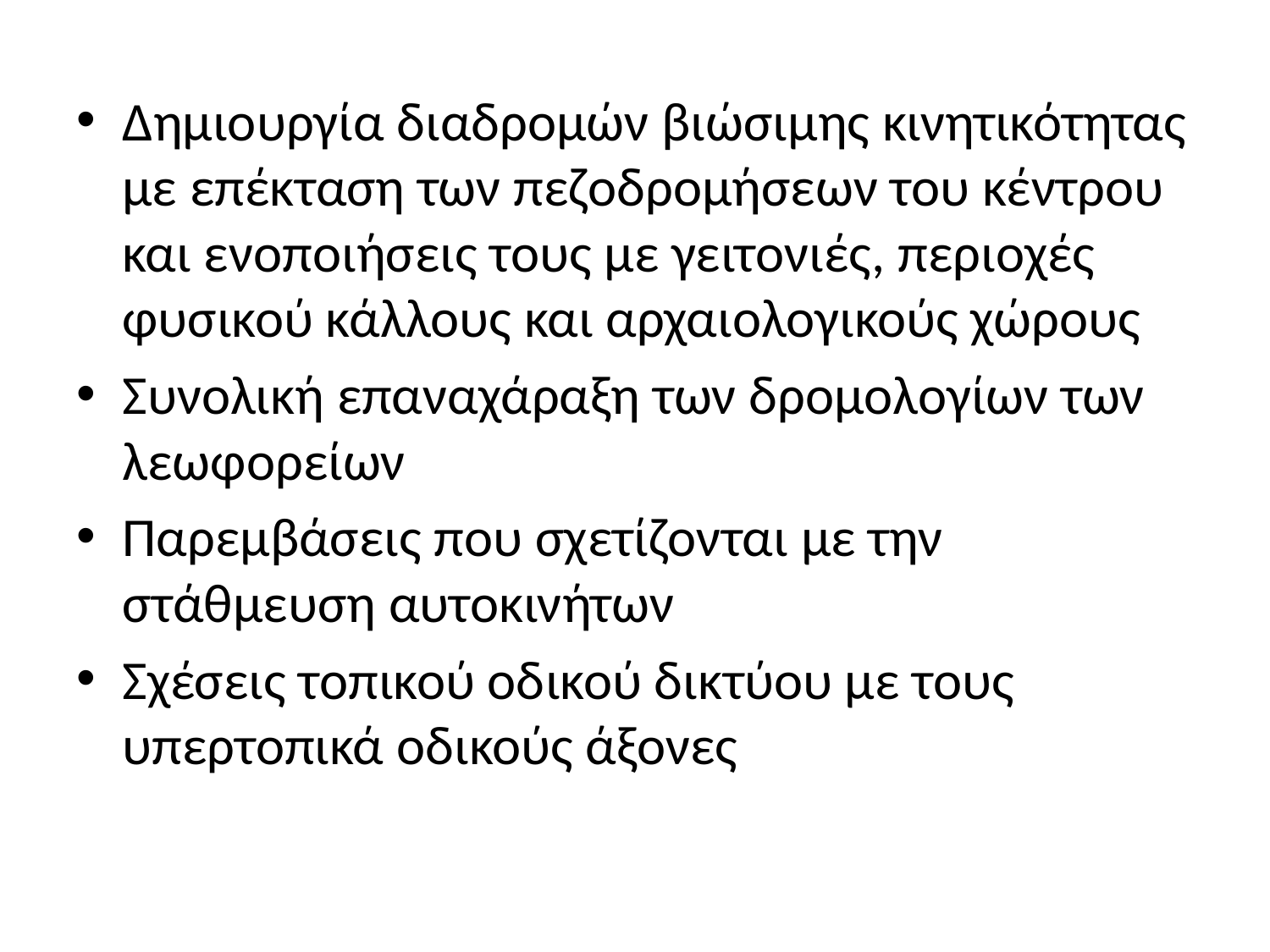

Δημιουργία διαδρομών βιώσιμης κινητικότητας με επέκταση των πεζοδρομήσεων του κέντρου και ενοποιήσεις τους με γειτονιές, περιοχές φυσικού κάλλους και αρχαιολογικούς χώρους
Συνολική επαναχάραξη των δρομολογίων των λεωφορείων
Παρεμβάσεις που σχετίζονται με την στάθμευση αυτοκινήτων
Σχέσεις τοπικού οδικού δικτύου με τους υπερτοπικά οδικούς άξονες